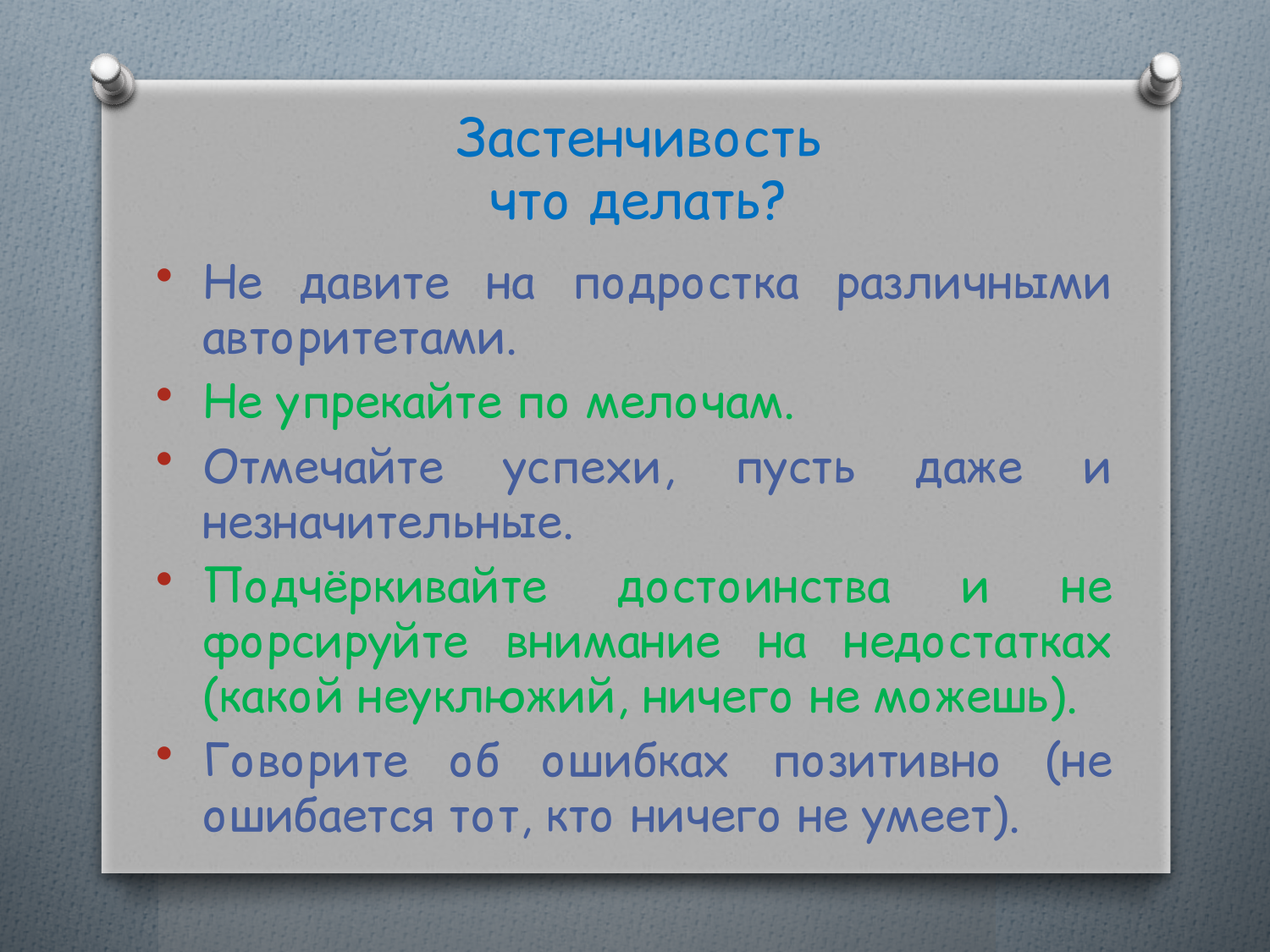

# Застенчивость что делать?
Не давите на подростка различными авторитетами.
Не упрекайте по мелочам.
Отмечайте успехи, пусть даже и незначительные.
Подчёркивайте достоинства и не форсируйте внимание на недостатках (какой неуклюжий, ничего не можешь).
Говорите об ошибках позитивно (не ошибается тот, кто ничего не умеет).